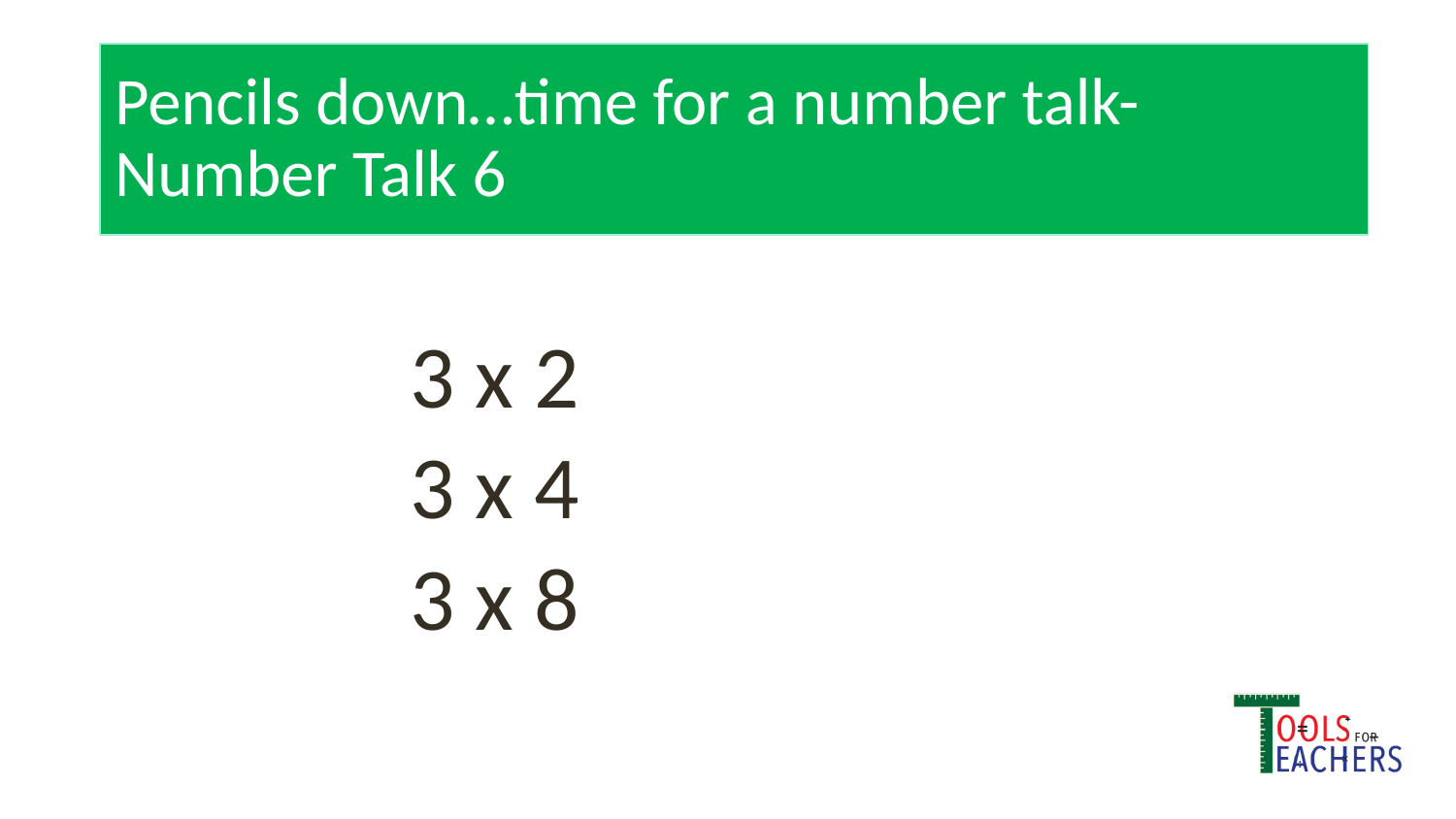

# Pencils down…time for a number talk- Number Talk 6
3 x 2
3 x 4
3 x 8